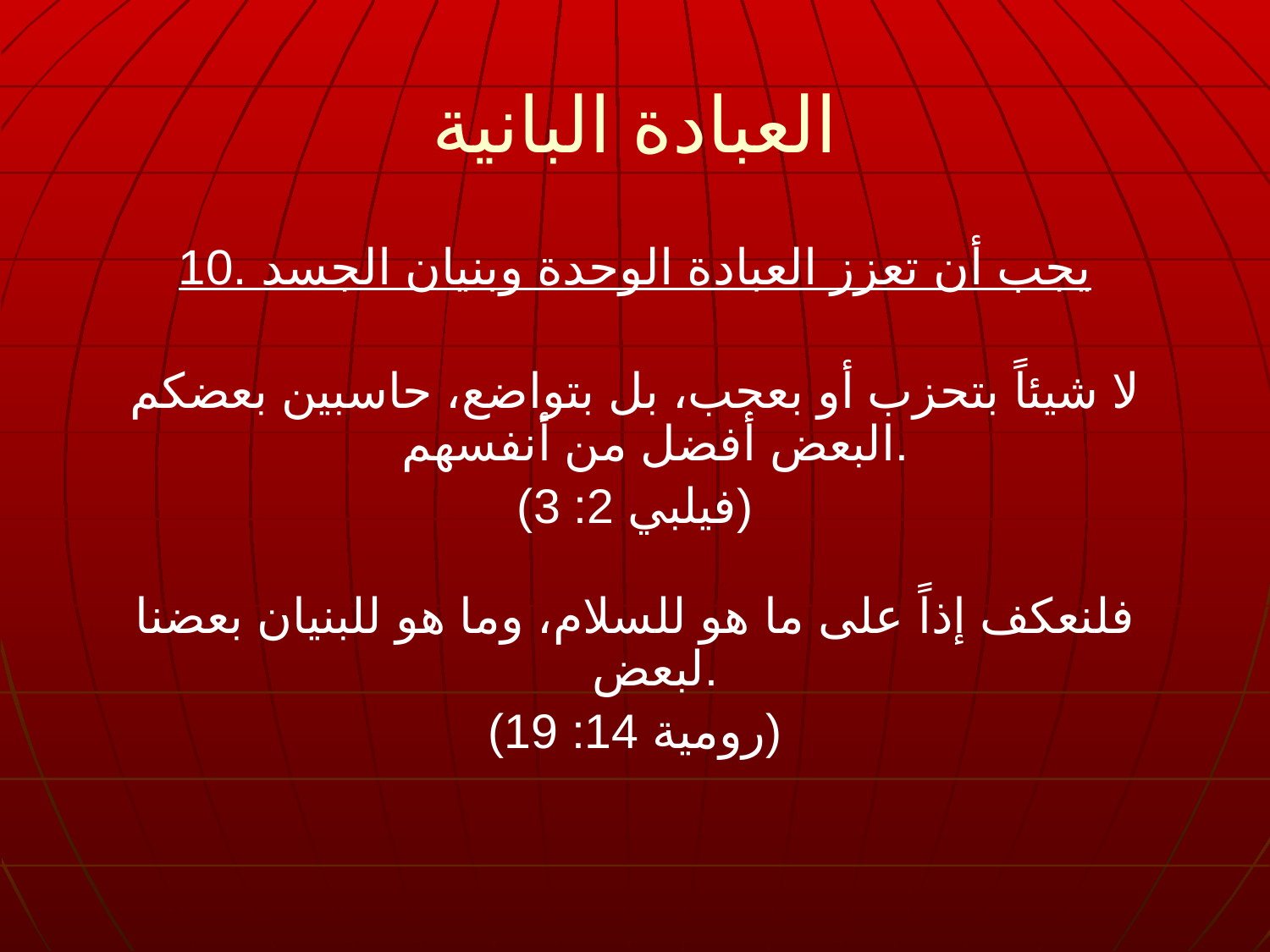

العبادة البانية
10. يجب أن تعزز العبادة الوحدة وبنيان الجسد

لا شيئاً بتحزب أو بعجب، بل بتواضع، حاسبين بعضكم البعض أفضل من أنفسهم.
(فيلبي 2: 3)

فلنعكف إذاً على ما هو للسلام، وما هو للبنيان بعضنا لبعض.
(رومية 14: 19)